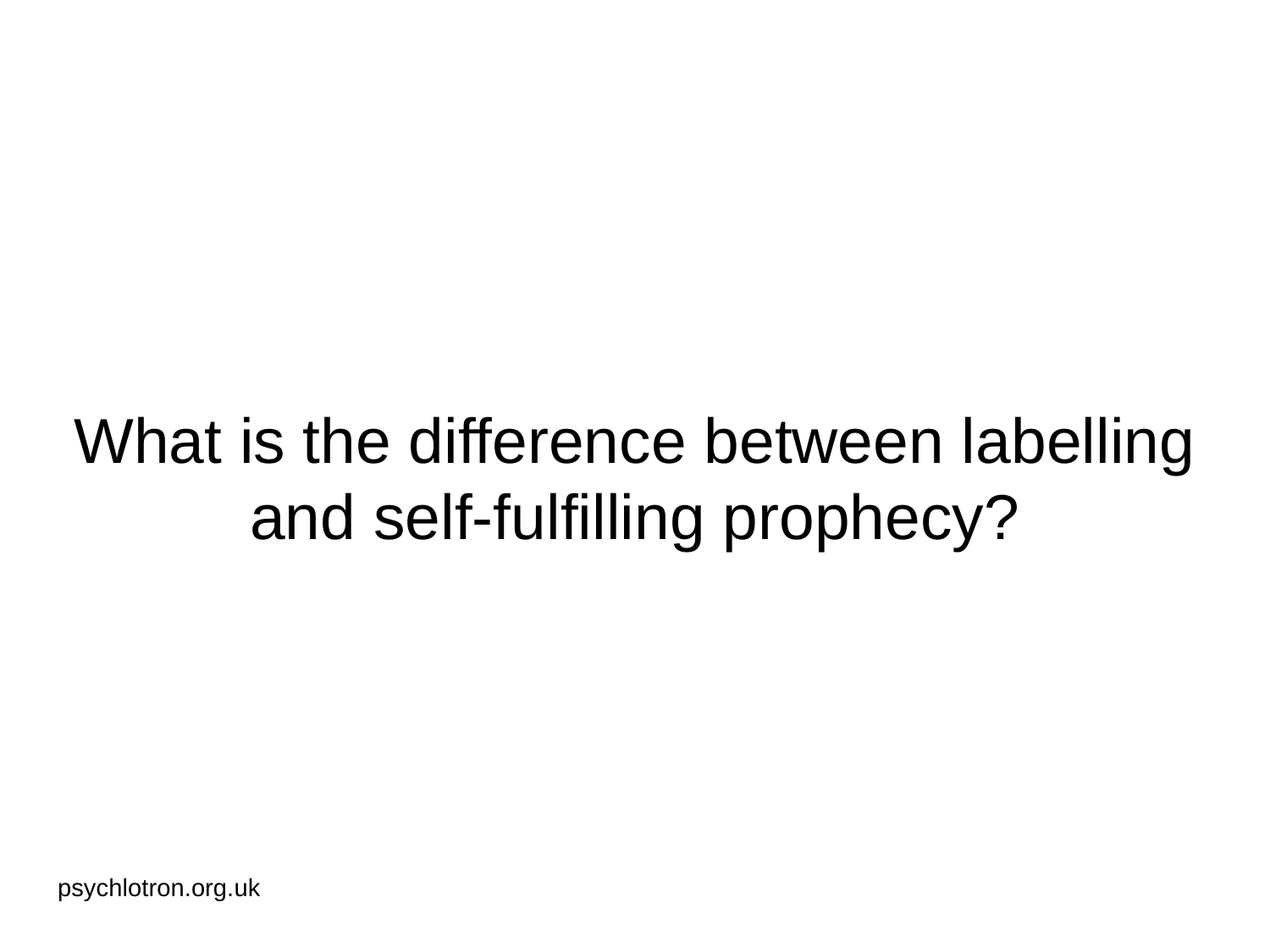

# What is the difference between labelling and self-fulfilling prophecy?